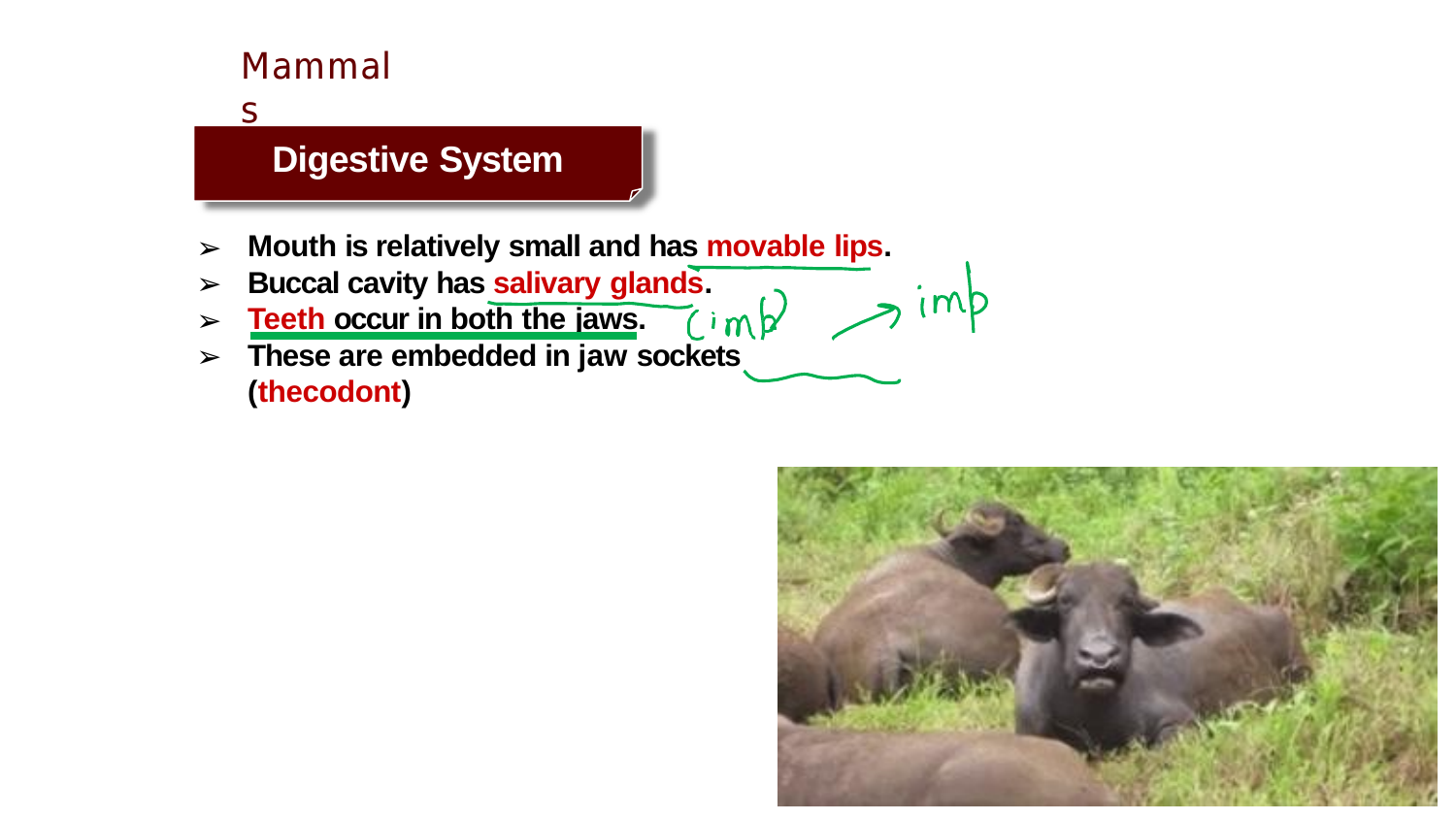

# Mammals

Digestive System

Mouth is relatively small and has movable lips.
Buccal cavity has salivary glands.
Teeth occur in both the jaws.
These are embedded in jaw sockets (thecodont)